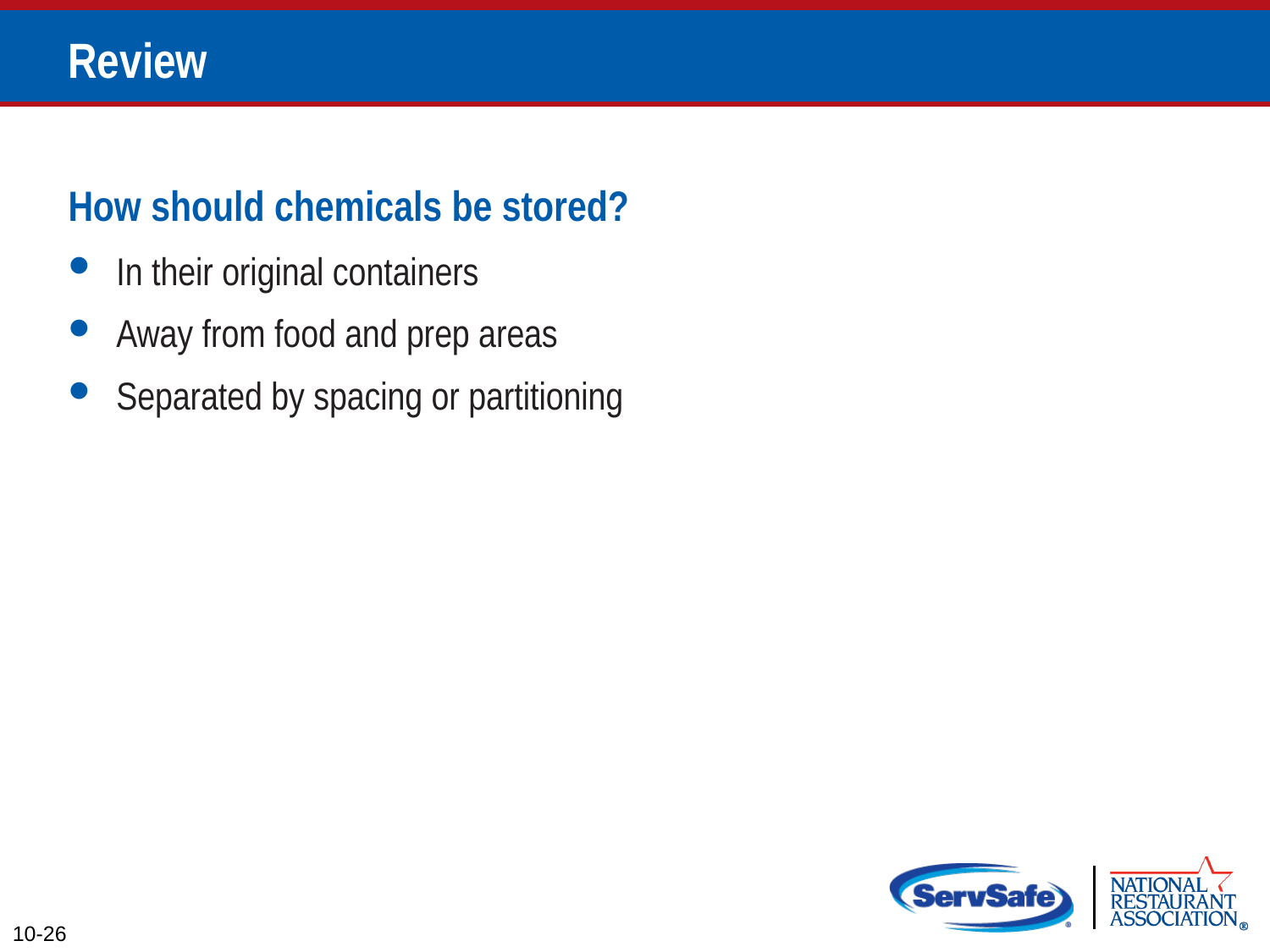

# Review
How should chemicals be stored?
In their original containers
Away from food and prep areas
Separated by spacing or partitioning
10-26